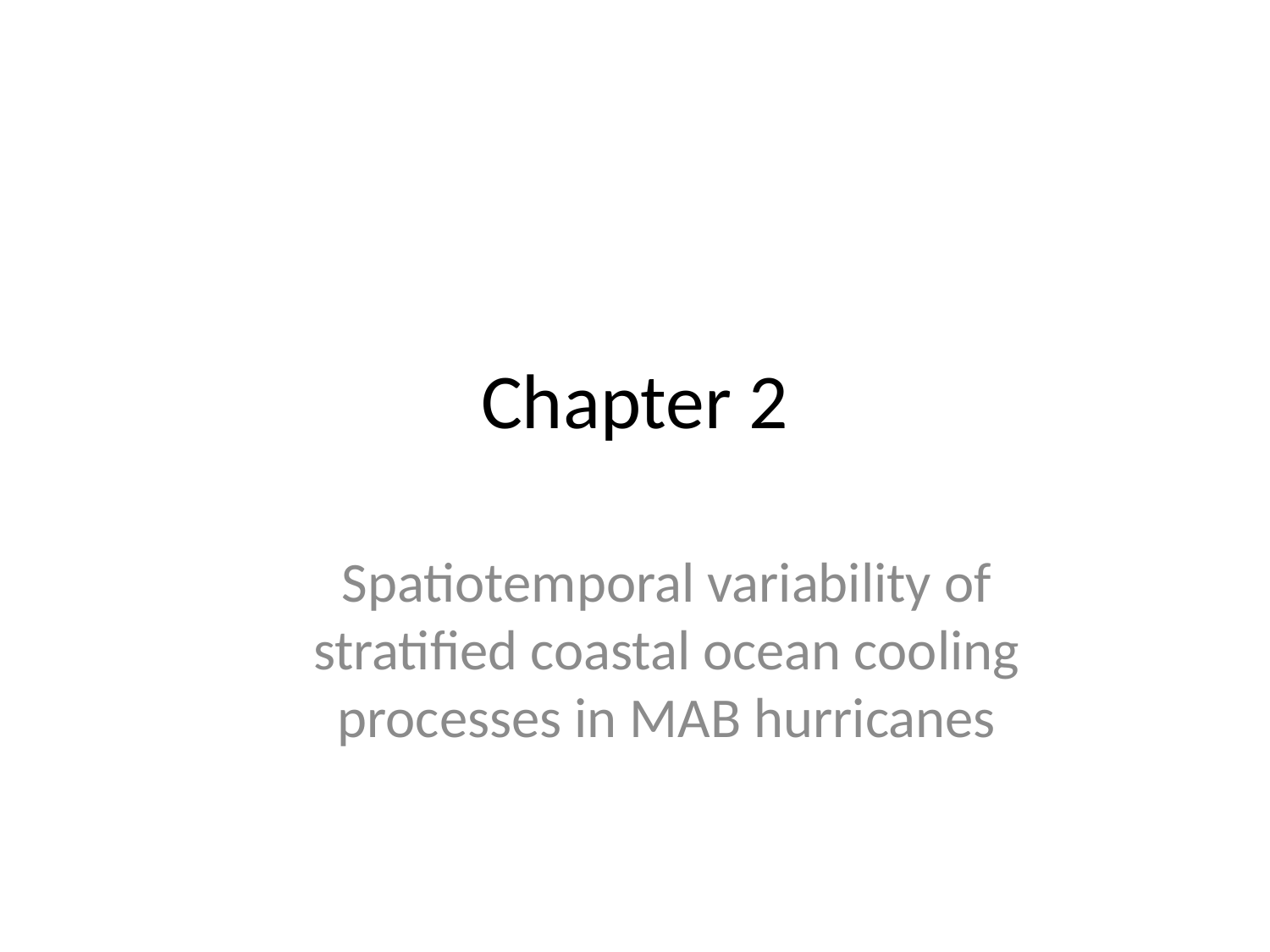

# Chapter 2
Spatiotemporal variability of stratified coastal ocean cooling processes in MAB hurricanes